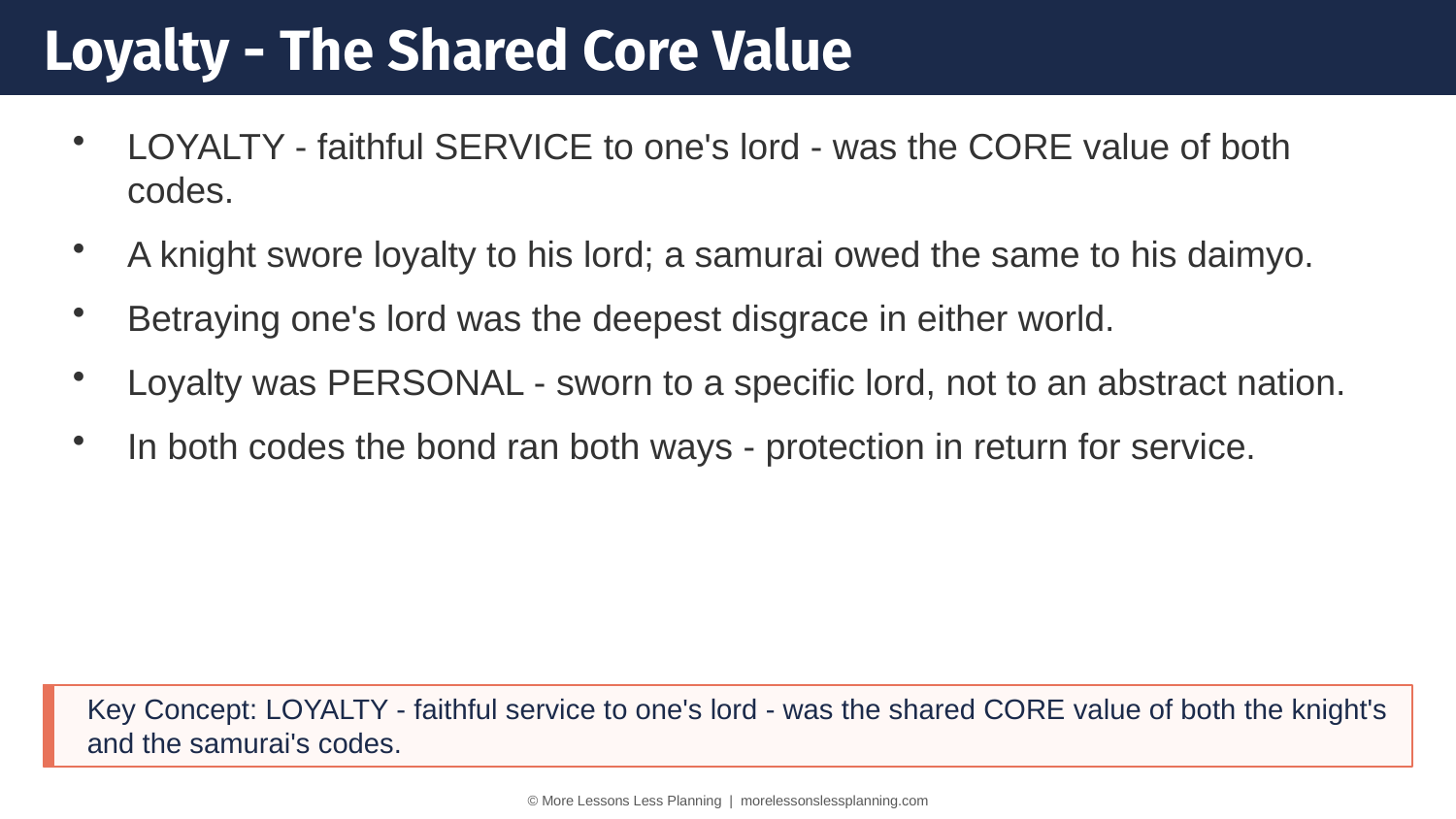

Loyalty - The Shared Core Value
LOYALTY - faithful SERVICE to one's lord - was the CORE value of both codes.
A knight swore loyalty to his lord; a samurai owed the same to his daimyo.
Betraying one's lord was the deepest disgrace in either world.
Loyalty was PERSONAL - sworn to a specific lord, not to an abstract nation.
In both codes the bond ran both ways - protection in return for service.

Key Concept: LOYALTY - faithful service to one's lord - was the shared CORE value of both the knight's and the samurai's codes.
© More Lessons Less Planning  |  morelessonslessplanning.com